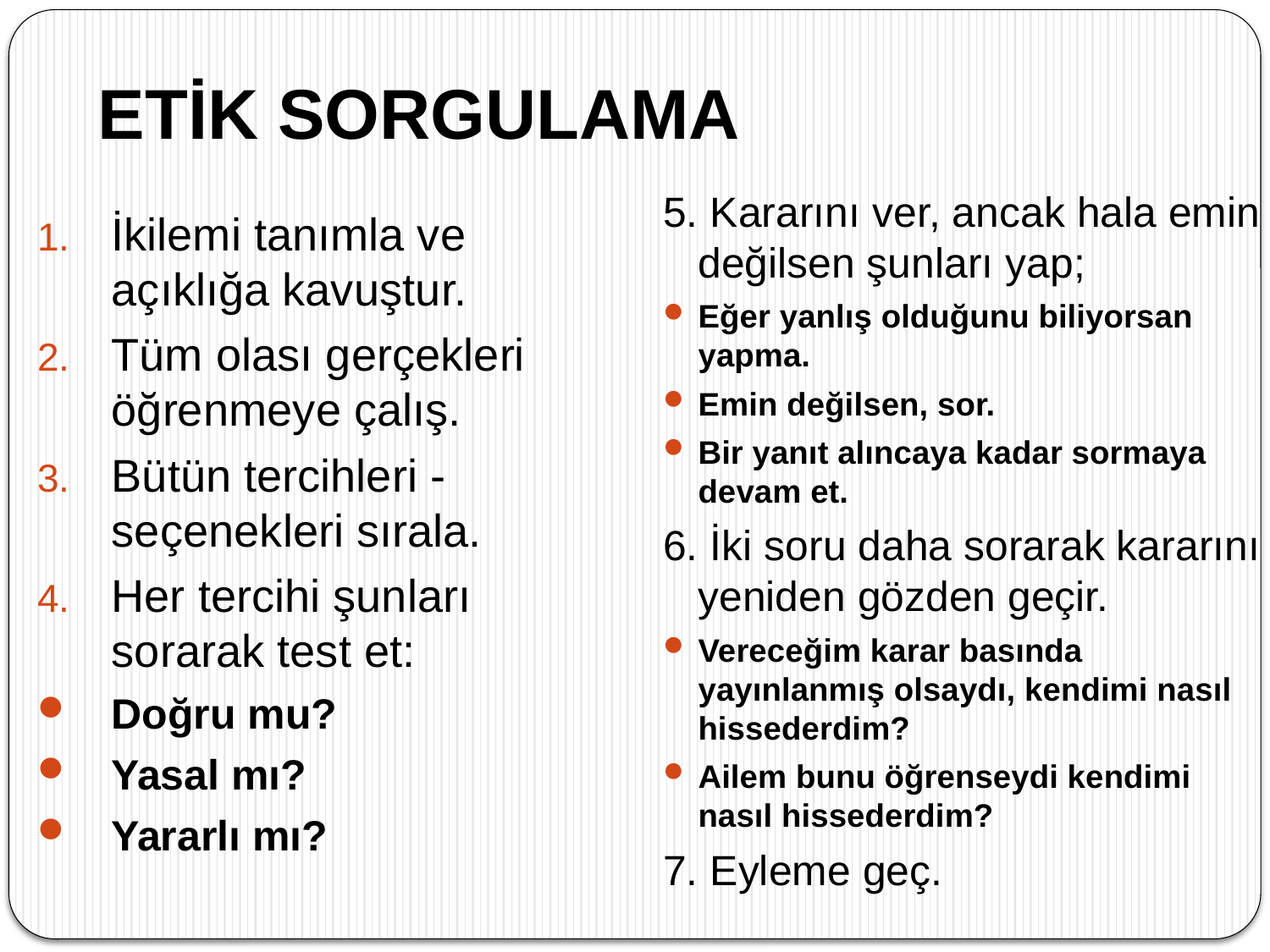

# ETİK SORGULAMA
5. Kararını ver, ancak hala emin değilsen şunları yap;
Eğer yanlış olduğunu biliyorsan yapma.
Emin değilsen, sor.
Bir yanıt alıncaya kadar sormaya devam et.
6. İki soru daha sorarak kararını yeniden gözden geçir.
Vereceğim karar basında yayınlanmış olsaydı, kendimi nasıl hissederdim?
Ailem bunu öğrenseydi kendimi nasıl hissederdim?
7. Eyleme geç.

İkilemi tanımla ve açıklığa kavuştur.
Tüm olası gerçekleri öğrenmeye çalış.
Bütün tercihleri - seçenekleri sırala.
Her tercihi şunları sorarak test et:
Doğru mu?
Yasal mı?
Yararlı mı?